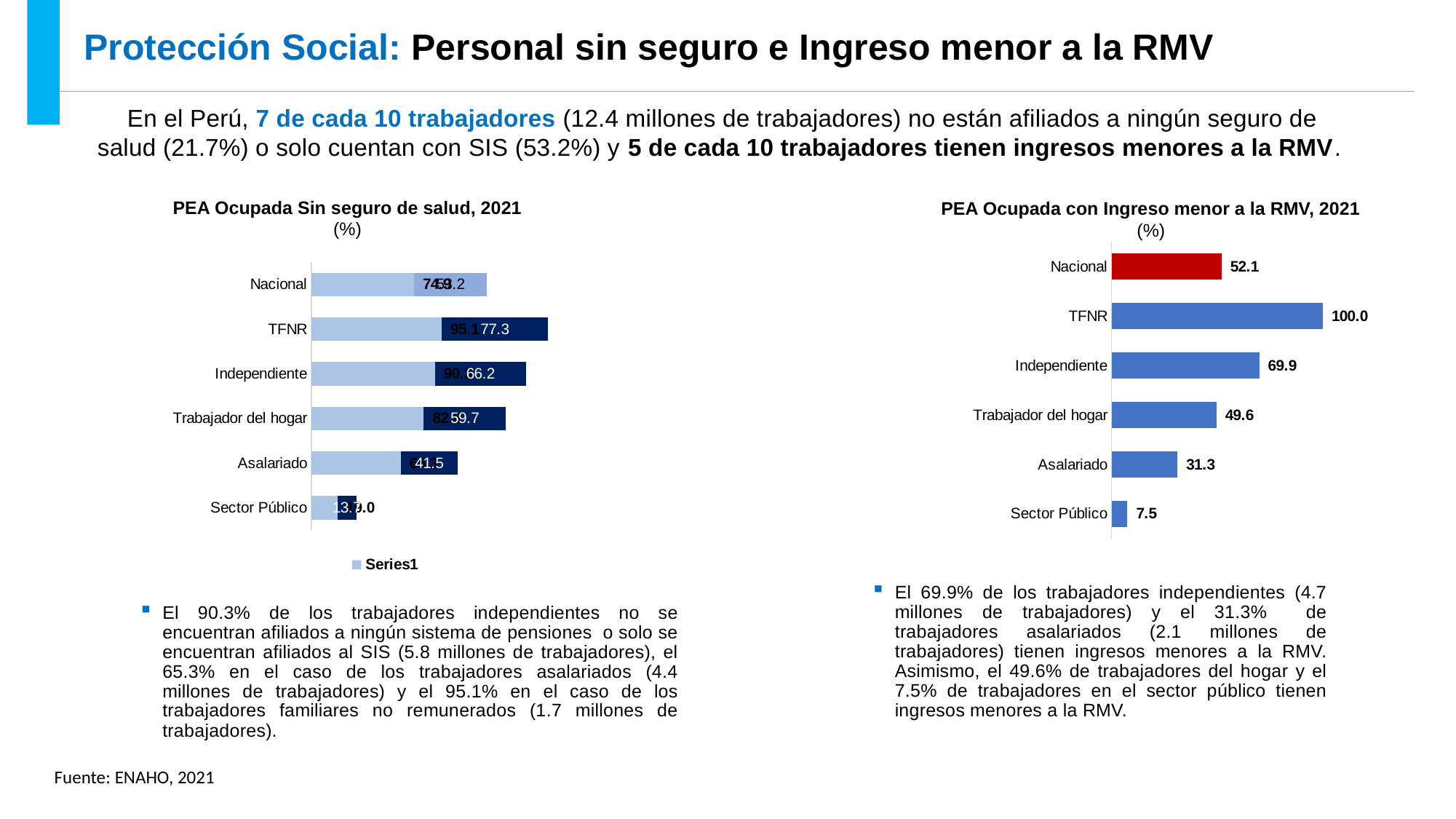

Protección Social: Personal sin seguro e Ingreso menor a la RMV
En el Perú, 7 de cada 10 trabajadores (12.4 millones de trabajadores) no están afiliados a ningún seguro de salud (21.7%) o solo cuentan con SIS (53.2%) y 5 de cada 10 trabajadores tienen ingresos menores a la RMV.
PEA Ocupada Sin seguro de salud, 2021
(%)
PEA Ocupada con Ingreso menor a la RMV, 2021
(%)

### Chart

| Category |  |
|---|---|
| Sector Público | 7.516046266996749 |
| Asalariado | 31.263020625691585 |
| Trabajador del hogar | 49.62008410376947 |
| Independiente | 69.9098398030303 |
| TFNR | 100.0 |
| Nacional | 52.057560715419584 |

### Chart

| Category |  | No asegurado | Solo con SIS |
|---|---|---|---|
| Sector Público | 18.99699376841345 | 5.265065943708238 | 13.731927824705211 |
| Asalariado | 65.26528257116573 | 23.734793082719374 | 41.53048948844636 |
| Trabajador del hogar | 82.01266405005161 | 22.362360345510695 | 59.65030370454092 |
| Independiente | 90.26566777496376 | 24.026666272981053 | 66.23900150198271 |
| TFNR | 95.09007593440913 | 17.819892534170574 | 77.27018340023855 |
| Nacional | 74.88960167472095 | 21.706309413469263 | 53.183292261251694 |
El 69.9% de los trabajadores independientes (4.7 millones de trabajadores) y el 31.3%  de trabajadores asalariados (2.1 millones de trabajadores) tienen ingresos menores a la RMV. Asimismo, el 49.6% de trabajadores del hogar y el 7.5% de trabajadores en el sector público tienen ingresos menores a la RMV.
El 90.3% de los trabajadores independientes no se encuentran afiliados a ningún sistema de pensiones  o solo se encuentran afiliados al SIS (5.8 millones de trabajadores), el 65.3% en el caso de los trabajadores asalariados (4.4 millones de trabajadores) y el 95.1% en el caso de los trabajadores familiares no remunerados (1.7 millones de trabajadores).
Fuente: ENAHO, 2021